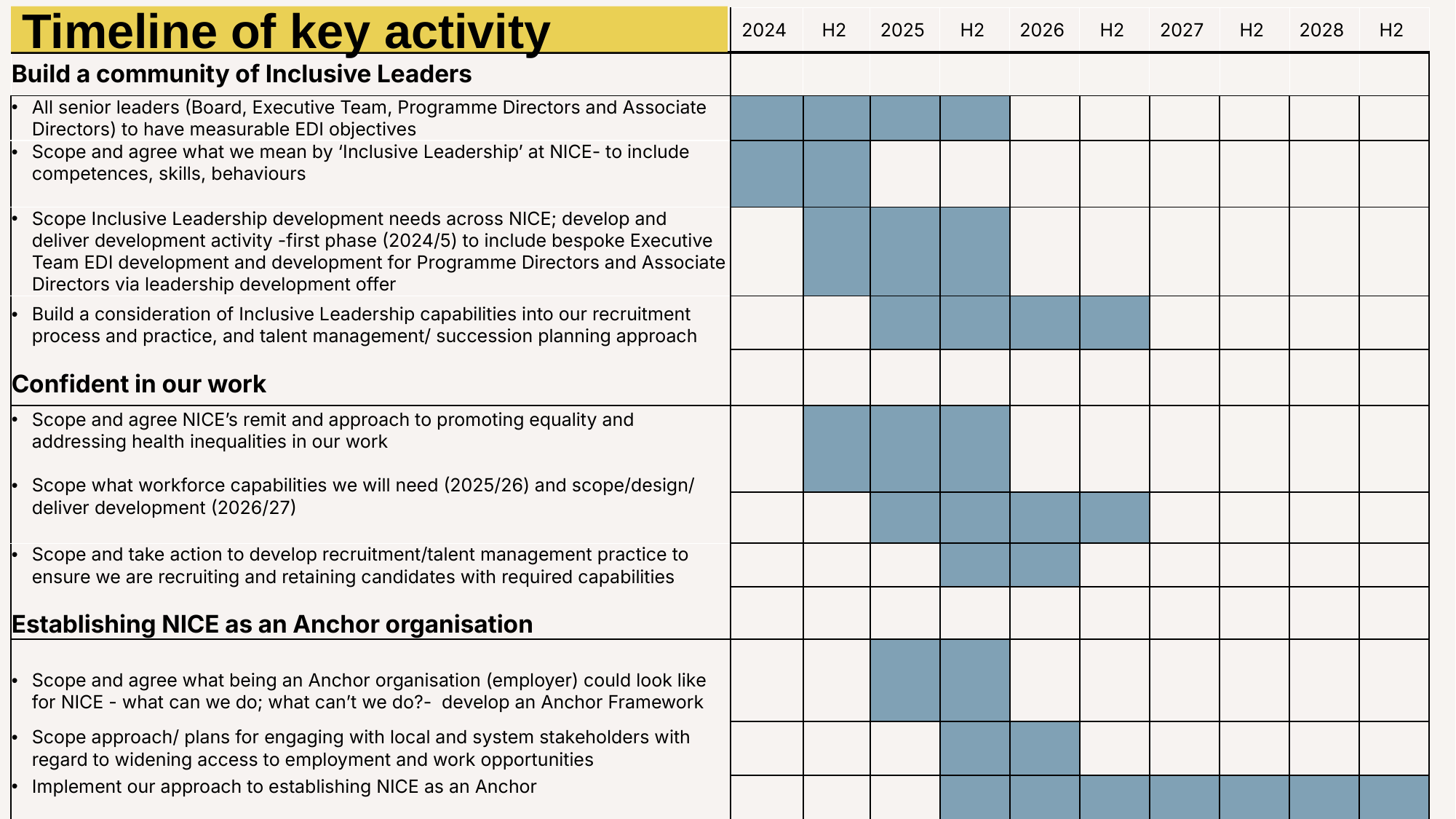

Timeline of key activity
|  | 2024 | H2 | 2025 | H2 | 2026 | H2 | 2027 | H2 | 2028 | H2 |
| --- | --- | --- | --- | --- | --- | --- | --- | --- | --- | --- |
| Build a community of Inclusive Leaders |  |  |  |  |  |  |  |  |  |  |
| All senior leaders (Board, Executive Team, Programme Directors and Associate Directors) to have measurable EDI objectives |  |  |  |  |  |  |  |  |  |  |
| Scope and agree what we mean by ‘Inclusive Leadership’ at NICE- to include competences, skills, behaviours |  |  |  |  |  |  |  |  |  |  |
| Scope Inclusive Leadership development needs across NICE; develop and deliver development activity -first phase (2024/5) to include bespoke Executive Team EDI development and development for Programme Directors and Associate Directors via leadership development offer |  |  |  |  |  |  |  |  |  |  |
| Build a consideration of Inclusive Leadership capabilities into our recruitment process and practice, and talent management/ succession planning approach Confident in our work |  |  |  |  |  |  |  |  |  |  |
|  |  |  |  |  |  |  |  |  |  |  |
| Scope and agree NICE’s remit and approach to promoting equality and addressing health inequalities in our work Scope what workforce capabilities we will need (2025/26) and scope/design/ deliver development (2026/27) |  |  |  |  |  |  |  |  |  |  |
|  |  |  |  |  |  |  |  |  |  |  |
| Scope and take action to develop recruitment/talent management practice to ensure we are recruiting and retaining candidates with required capabilities Establishing NICE as an Anchor organisation |  |  |  |  |  |  |  |  |  |  |
|  |  |  |  |  |  |  |  |  |  |  |
| Scope and agree what being an Anchor organisation (employer) could look like for NICE - what can we do; what can’t we do?- develop an Anchor Framework |  |  |  |  |  |  |  |  |  |  |
| Scope approach/ plans for engaging with local and system stakeholders with regard to widening access to employment and work opportunities |  |  |  |  |  |  |  |  |  |  |
| Implement our approach to establishing NICE as an Anchor |  |  |  |  |  |  |  |  |  |  |